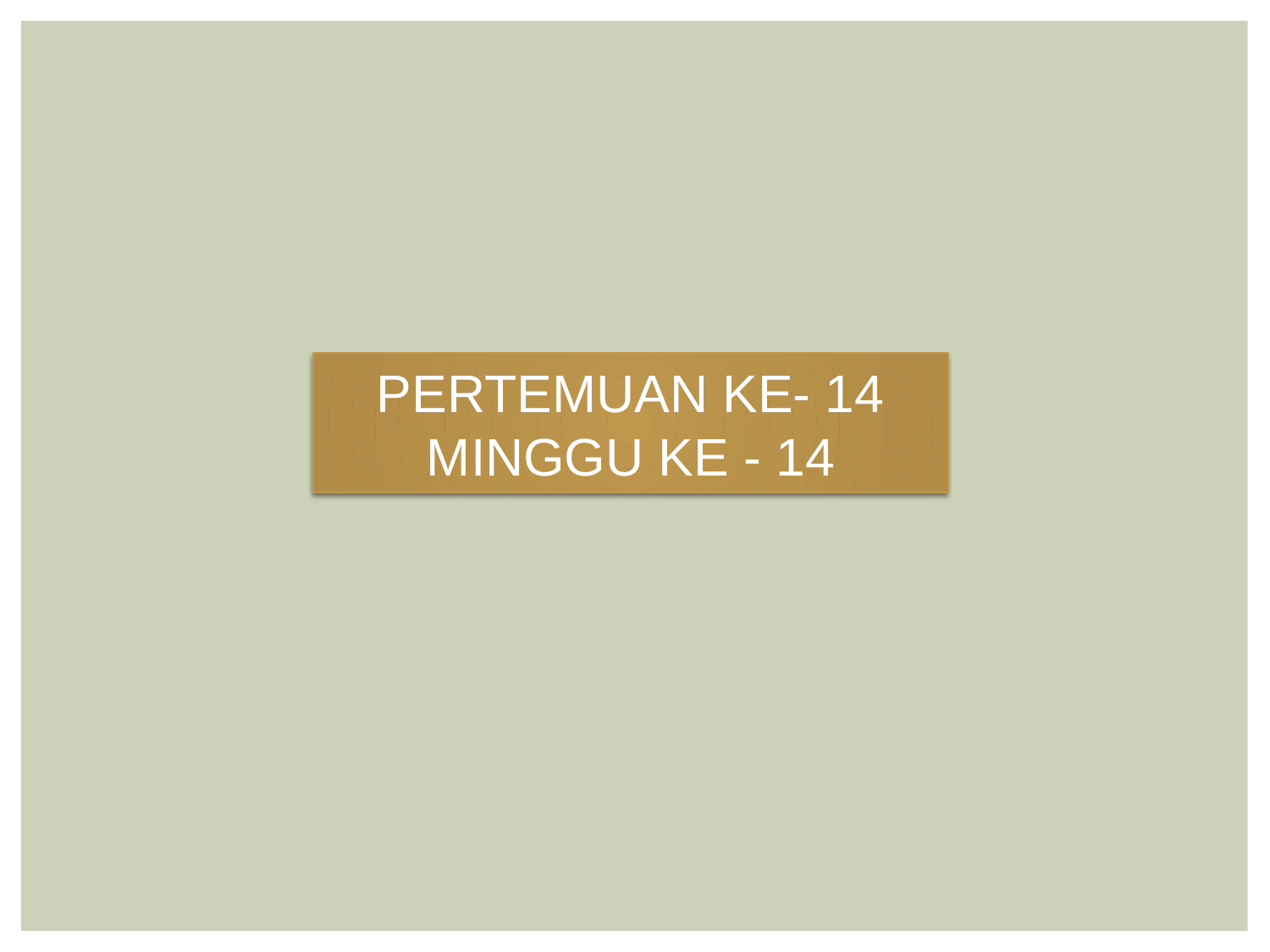

PERTEMUAN KE- 14
MINGGU KE - 14